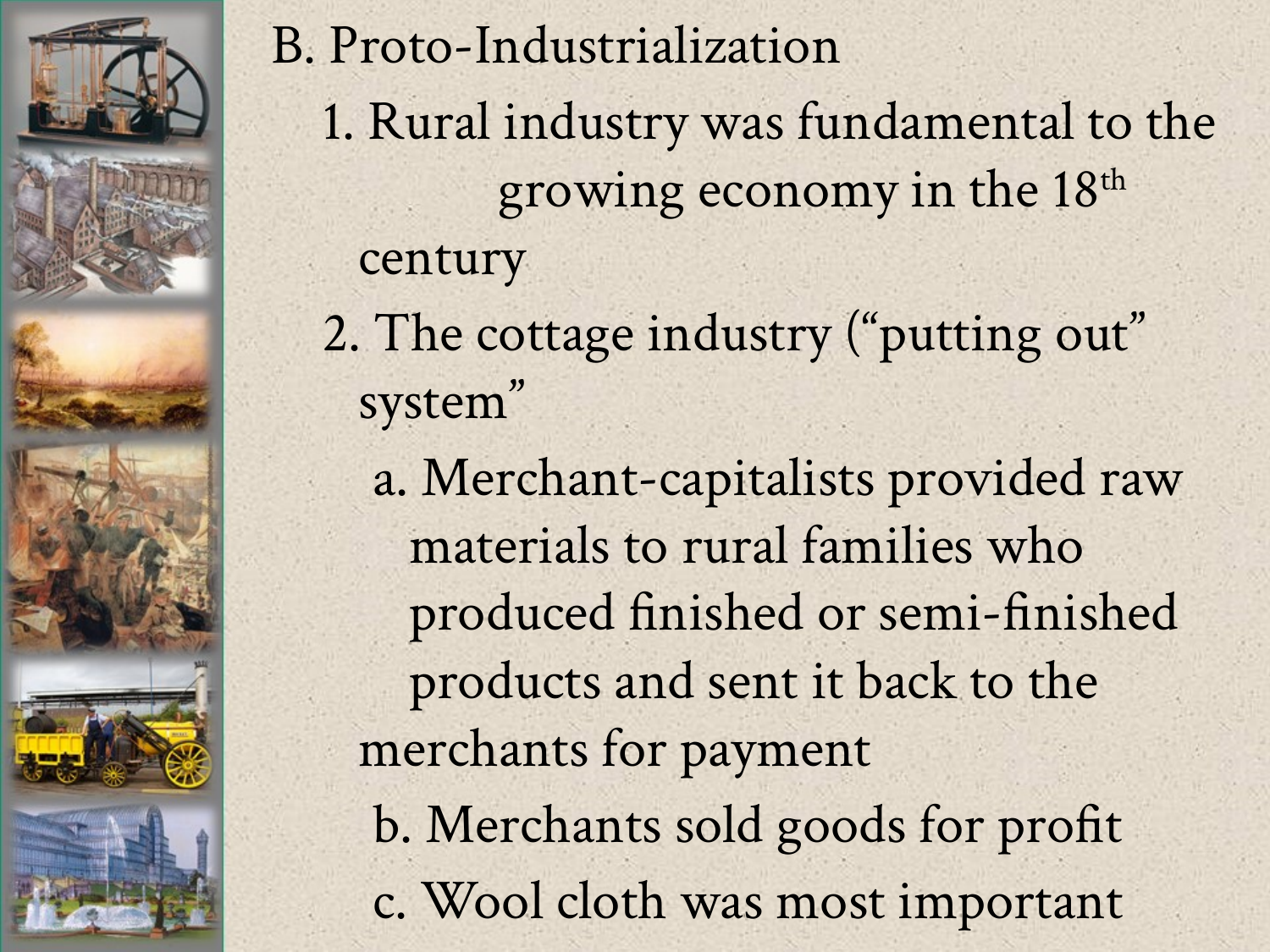

# B. Proto-Industrialization
      1. Rural industry was fundamental to the   	 growing economy in the 18th century
      2. The cottage industry (“putting out”  	 system”
          a. Merchant-capitalists provided raw 	     materials to rural families who 	  	     produced finished or semi-finished 	     products and sent it back to the 	     merchants for payment
          b. Merchants sold goods for profit
          c. Wool cloth was most important
	  d. Essentially a family enterprise